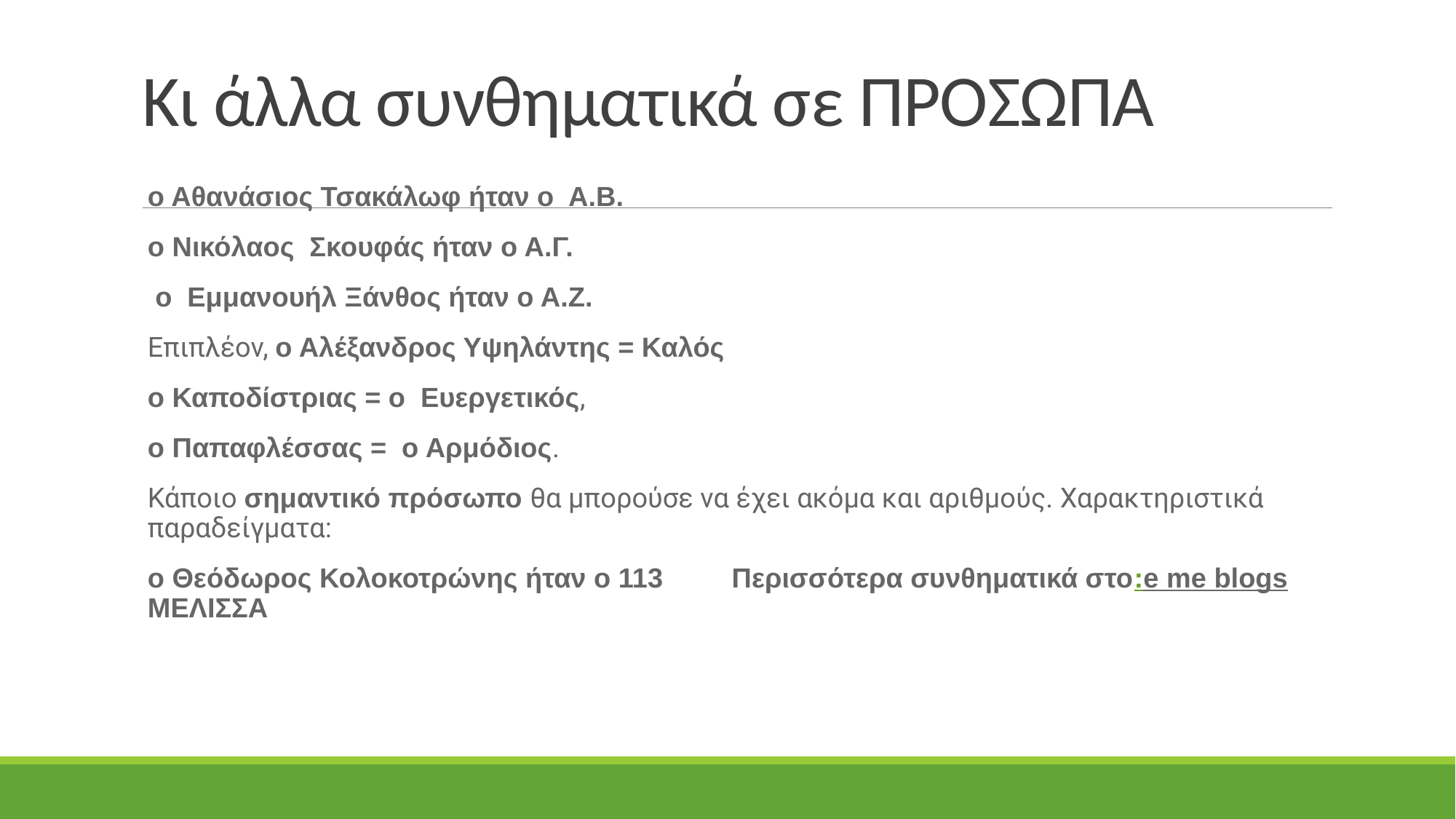

# Κι άλλα συνθηματικά σε ΠΡΟΣΩΠΑ

ο Αθανάσιος Τσακάλωφ ήταν ο  Α.Β.
ο Νικόλαος  Σκουφάς ήταν ο Α.Γ.
 ο  Εμμανουήλ Ξάνθος ήταν ο Α.Ζ.
Επιπλέον, ο Αλέξανδρος Υψηλάντης = Καλός
ο Καποδίστριας = ο  Ευεργετικός,
ο Παπαφλέσσας =  ο Αρμόδιος.
Κάποιο σημαντικό πρόσωπο θα μπορούσε να έχει ακόμα και αριθμούς. Χαρακτηριστικά παραδείγματα:
ο Θεόδωρος Κολοκοτρώνης ήταν ο 113         Περισσότερα συνθηματικά στο:e me blogs ΜΕΛΙΣΣΑ